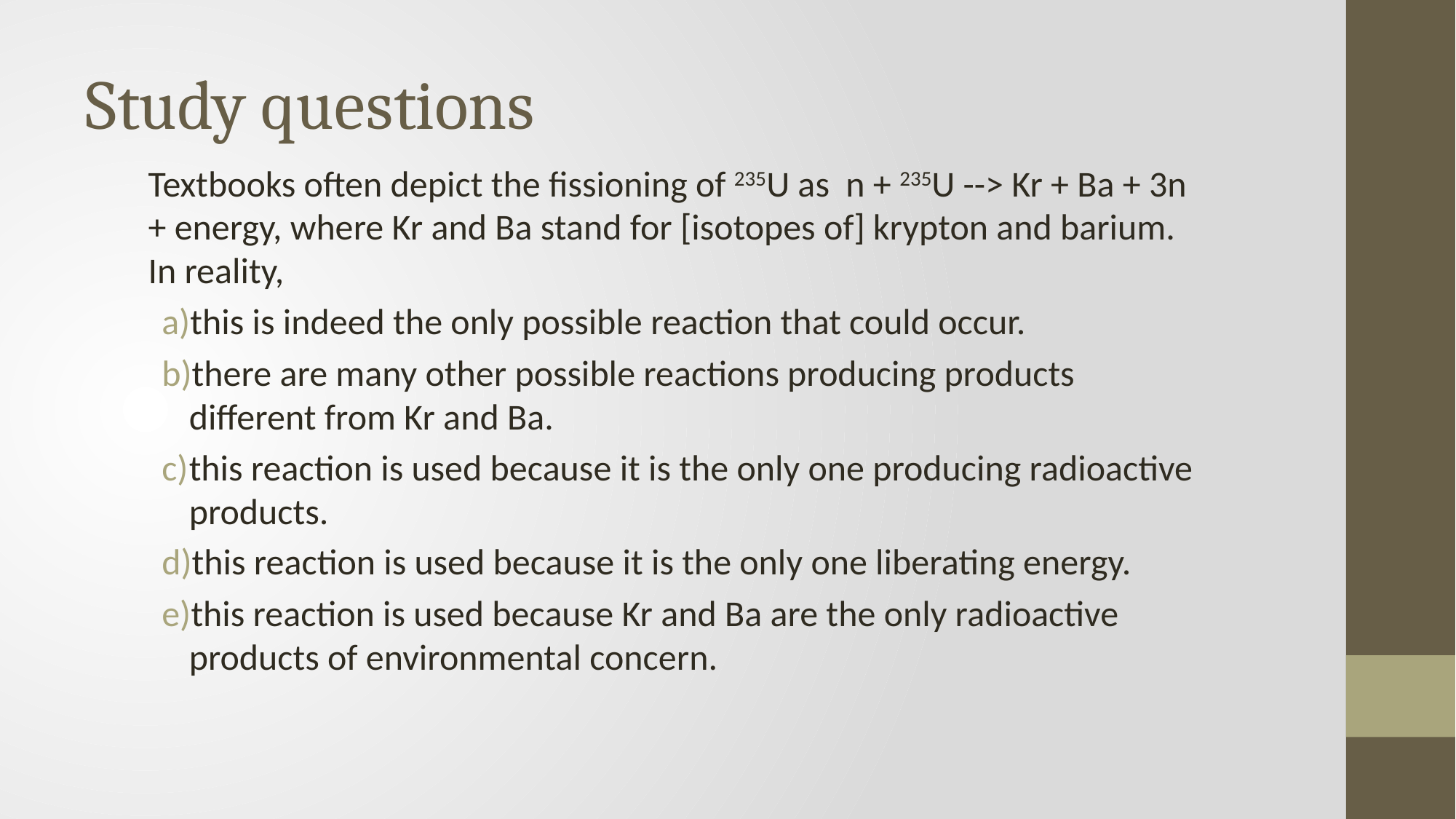

# Study questions
Textbooks often depict the fissioning of 235U as  n + 235U --> Kr + Ba + 3n + energy, where Kr and Ba stand for [isotopes of] krypton and barium. In reality,
this is indeed the only possible reaction that could occur.
there are many other possible reactions producing products different from Kr and Ba.
this reaction is used because it is the only one producing radioactive products.
this reaction is used because it is the only one liberating energy.
this reaction is used because Kr and Ba are the only radioactive products of environmental concern.